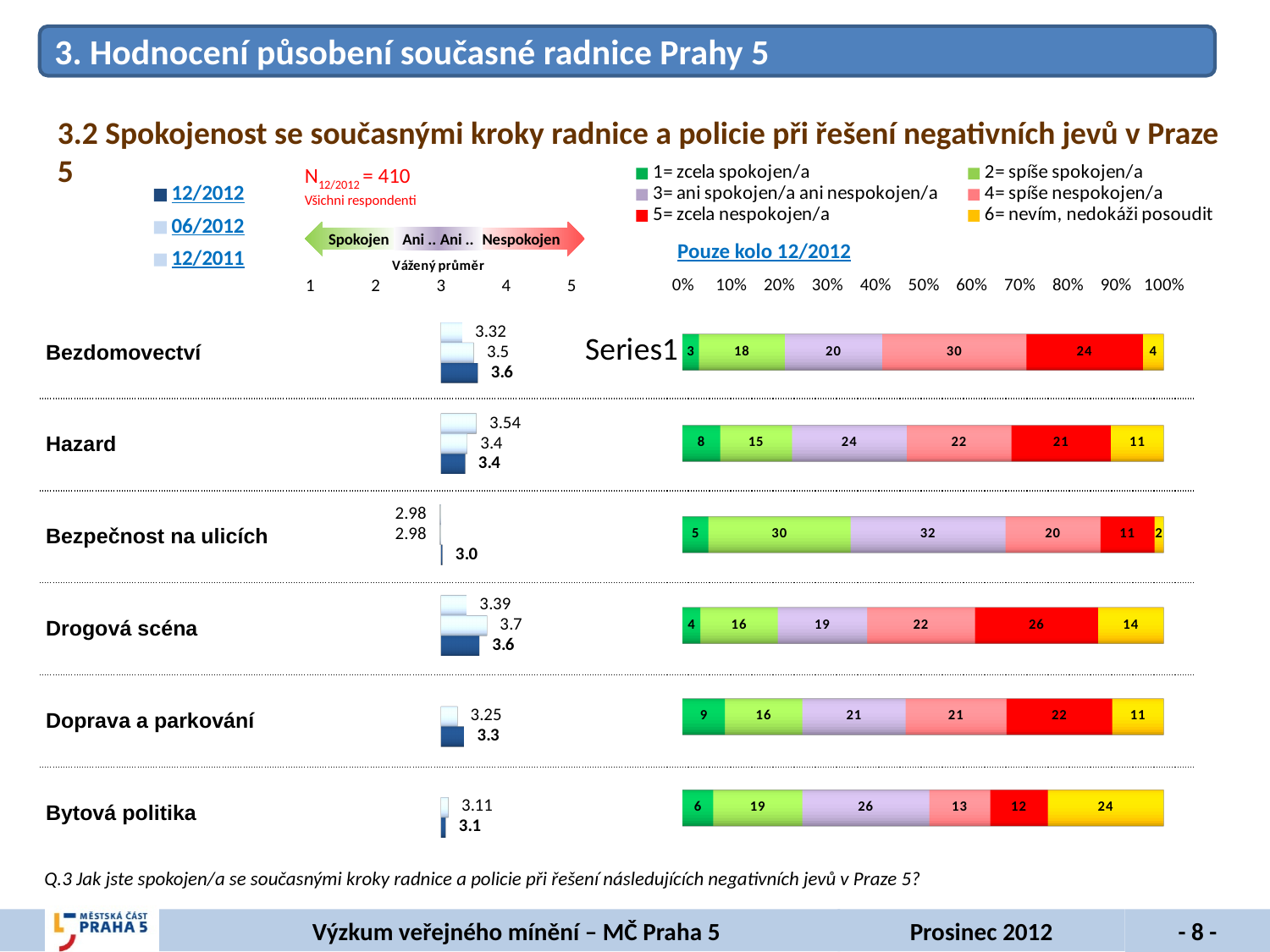

3. Hodnocení působení současné radnice Prahy 5
3.2 Spokojenost se současnými kroky radnice a policie při řešení negativních jevů v Praze 5

[unsupported chart]

[unsupported chart]

N12/2012 = 410
Všichni respondenti
Spokojen
Nespokojen
Ani .. Ani ..
Pouze kolo 12/2012
| Bezdomovectví |  |
| --- | --- |
| Hazard |  |
| Bezpečnost na ulicích |  |
| Drogová scéna |  |
| Doprava a parkování |  |
| Bytová politika |  |
Q.3 Jak jste spokojen/a se současnými kroky radnice a policie při řešení následujících negativních jevů v Praze 5?